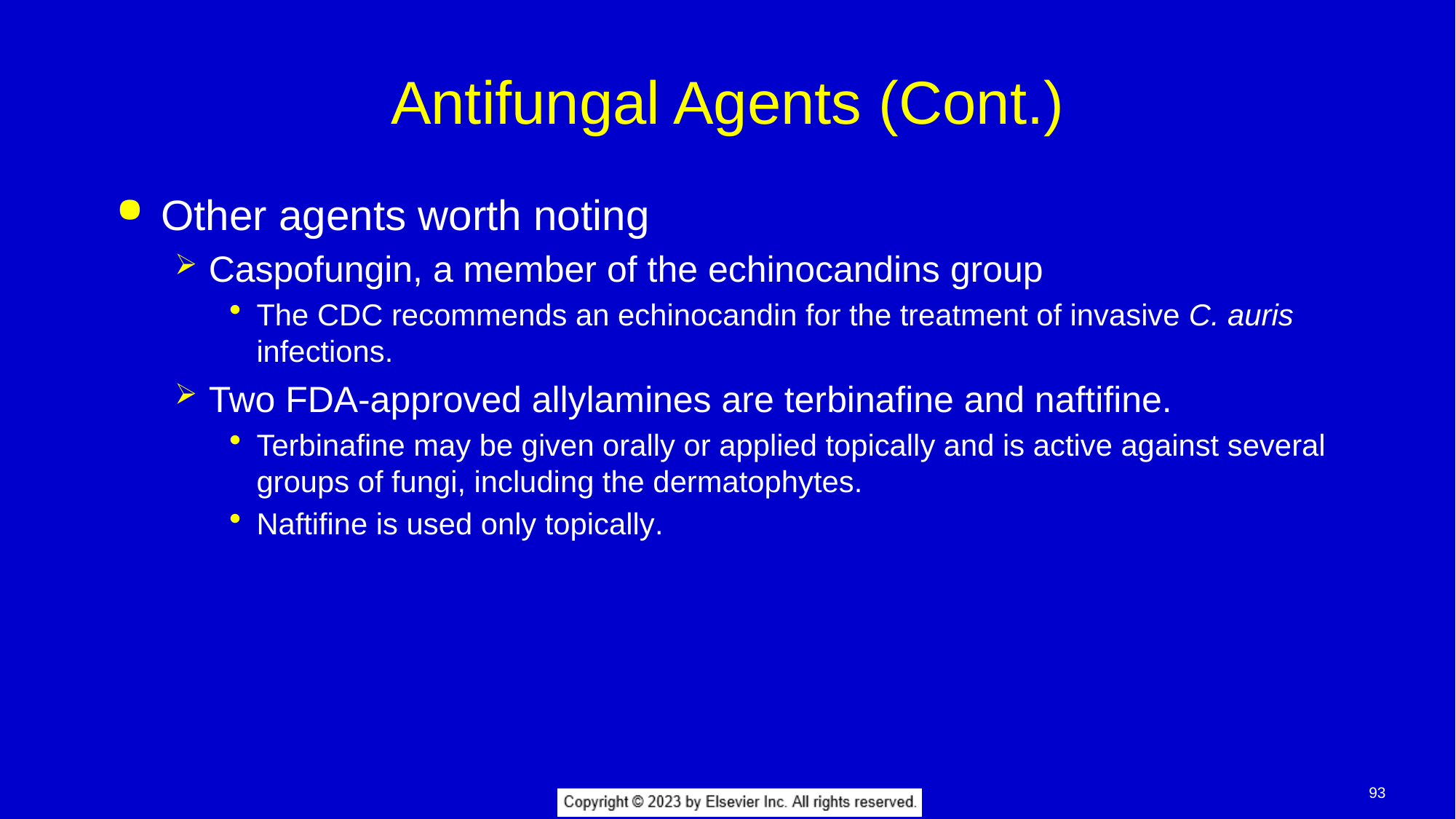

# Antifungal Agents (Cont.)
Other agents worth noting
Caspofungin, a member of the echinocandins group
The CDC recommends an echinocandin for the treatment of invasive C. auris infections.
Two FDA-approved allylamines are terbinafine and naftifine.
Terbinafine may be given orally or applied topically and is active against several groups of fungi, including the dermatophytes.
Naftifine is used only topically.